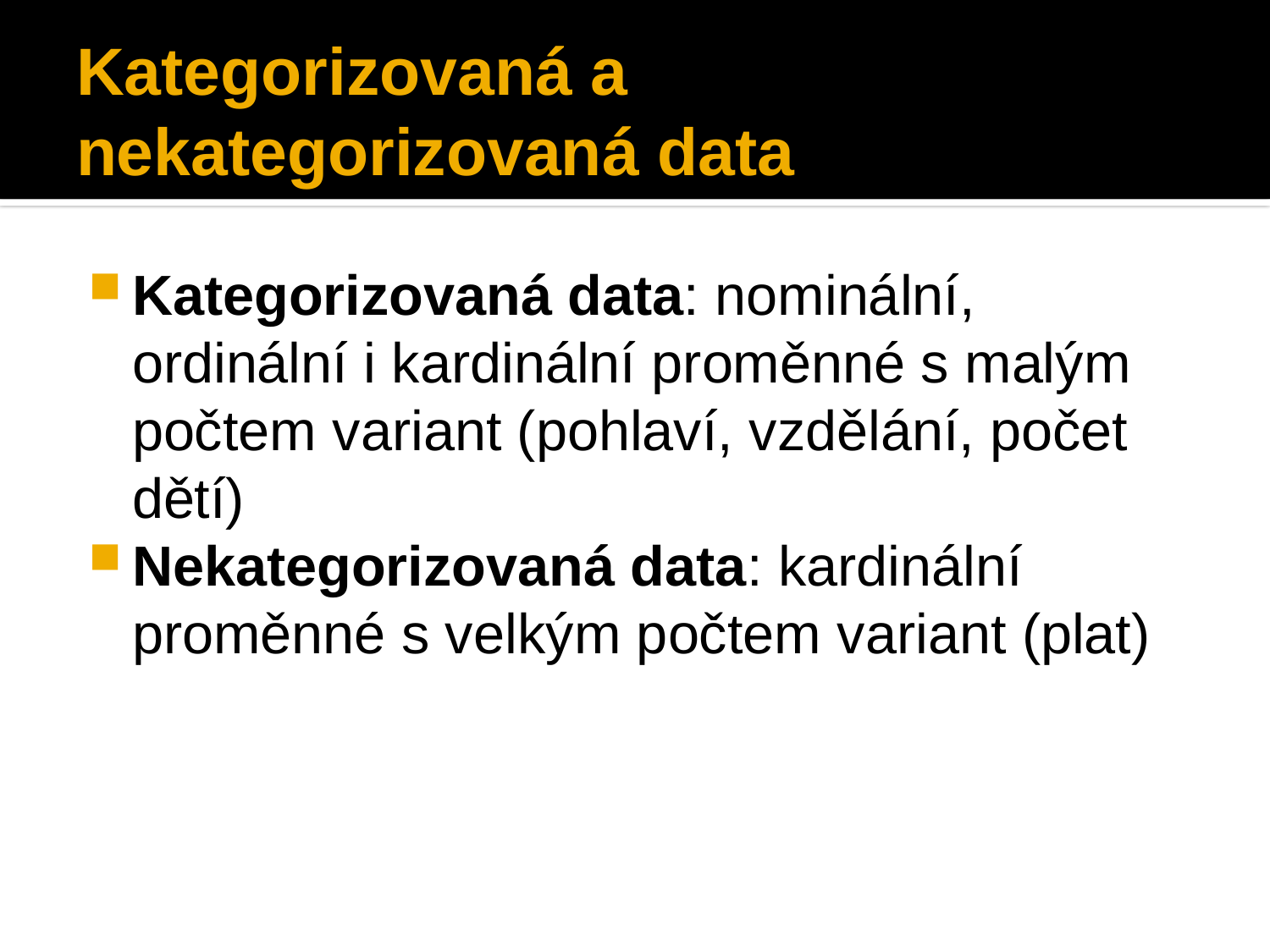

# Kategorizovaná a nekategorizovaná data
Kategorizovaná data: nominální, ordinální i kardinální proměnné s malým počtem variant (pohlaví, vzdělání, počet dětí)
Nekategorizovaná data: kardinální proměnné s velkým počtem variant (plat)